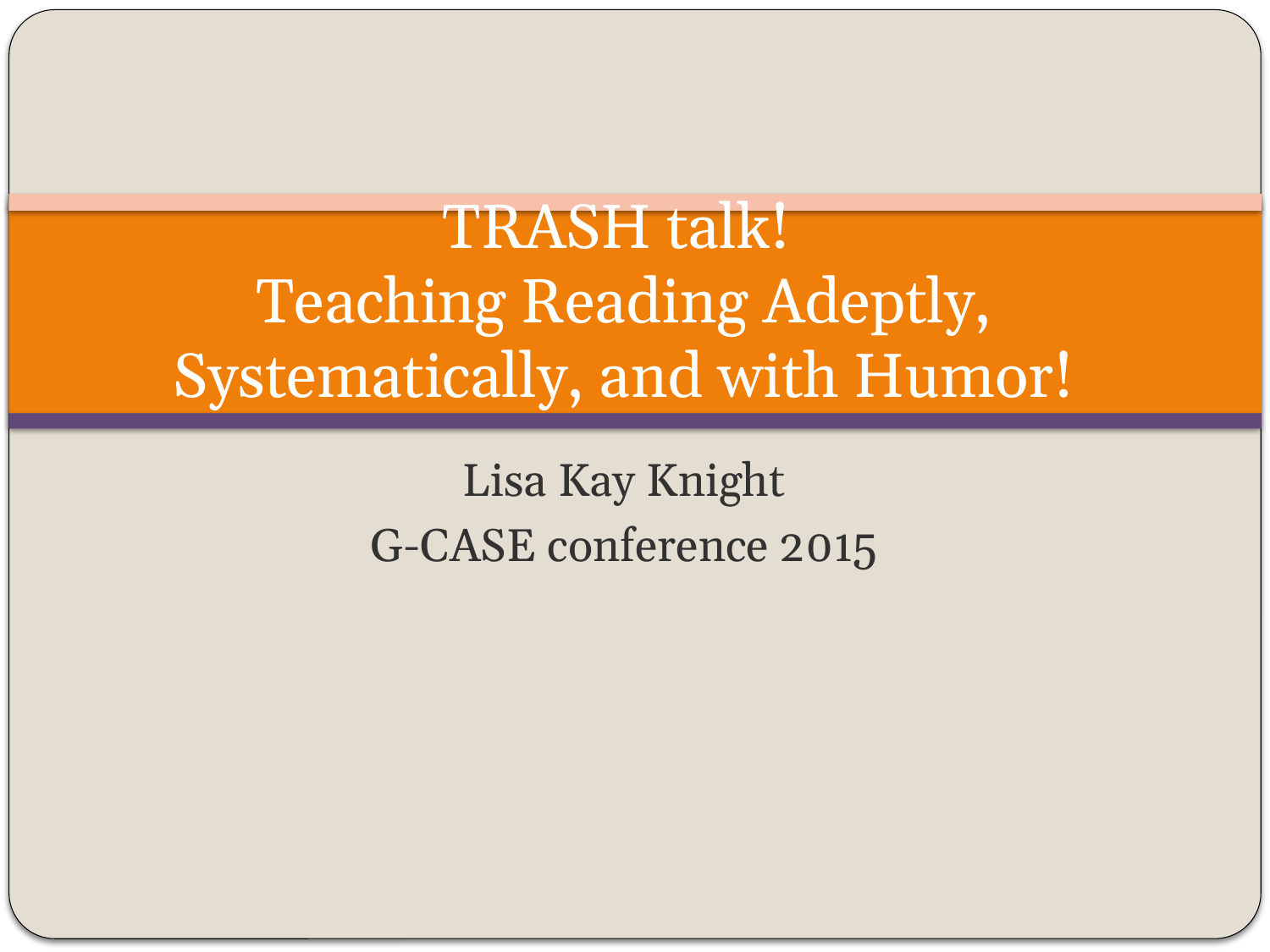

# TRASH talk! Teaching Reading Adeptly, Systematically, and with Humor!
Lisa Kay Knight
G-CASE conference 2015